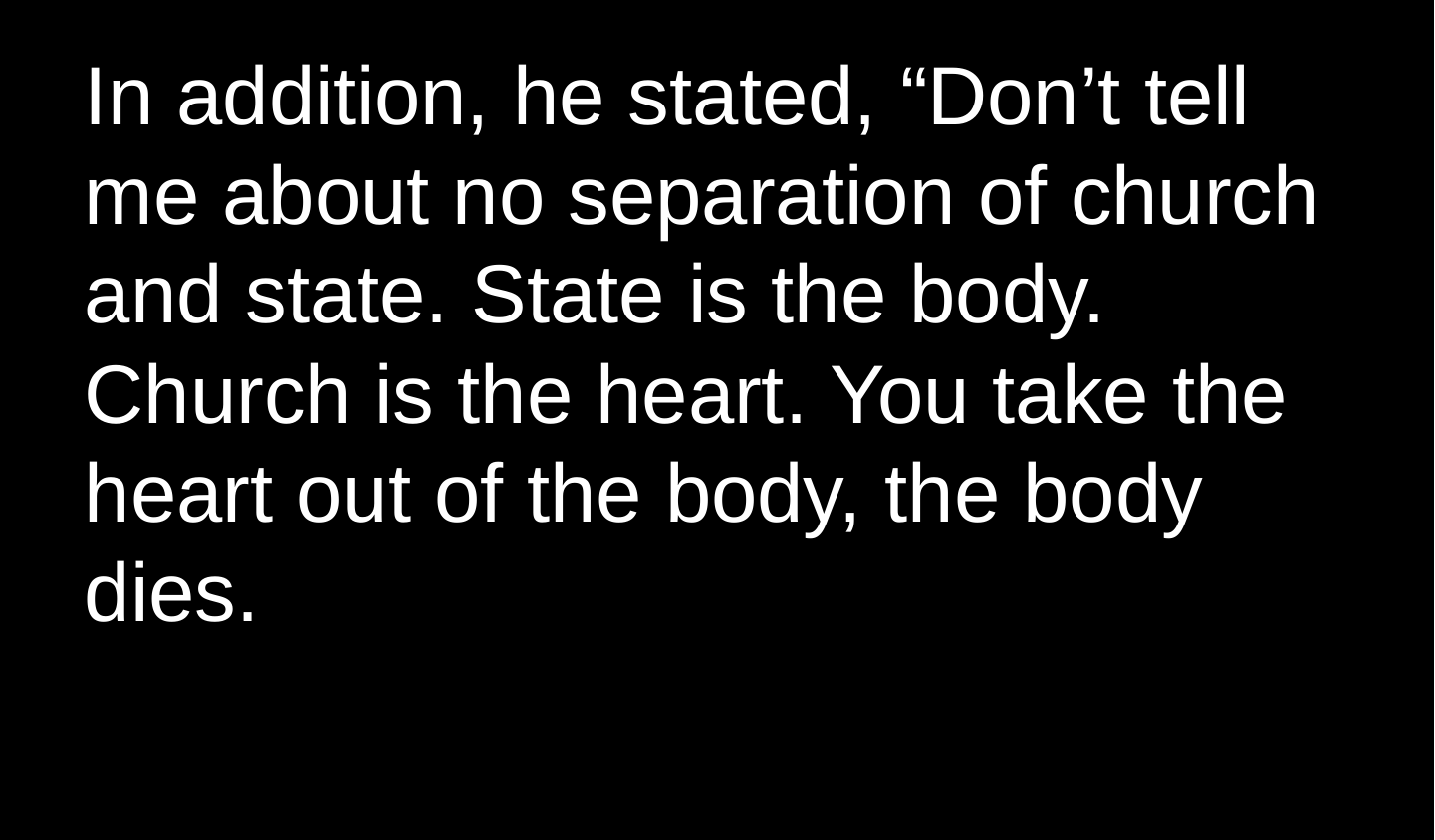

In addition, he stated, “Don’t tell me about no separation of church and state. State is the body. Church is the heart. You take the heart out of the body, the body dies.